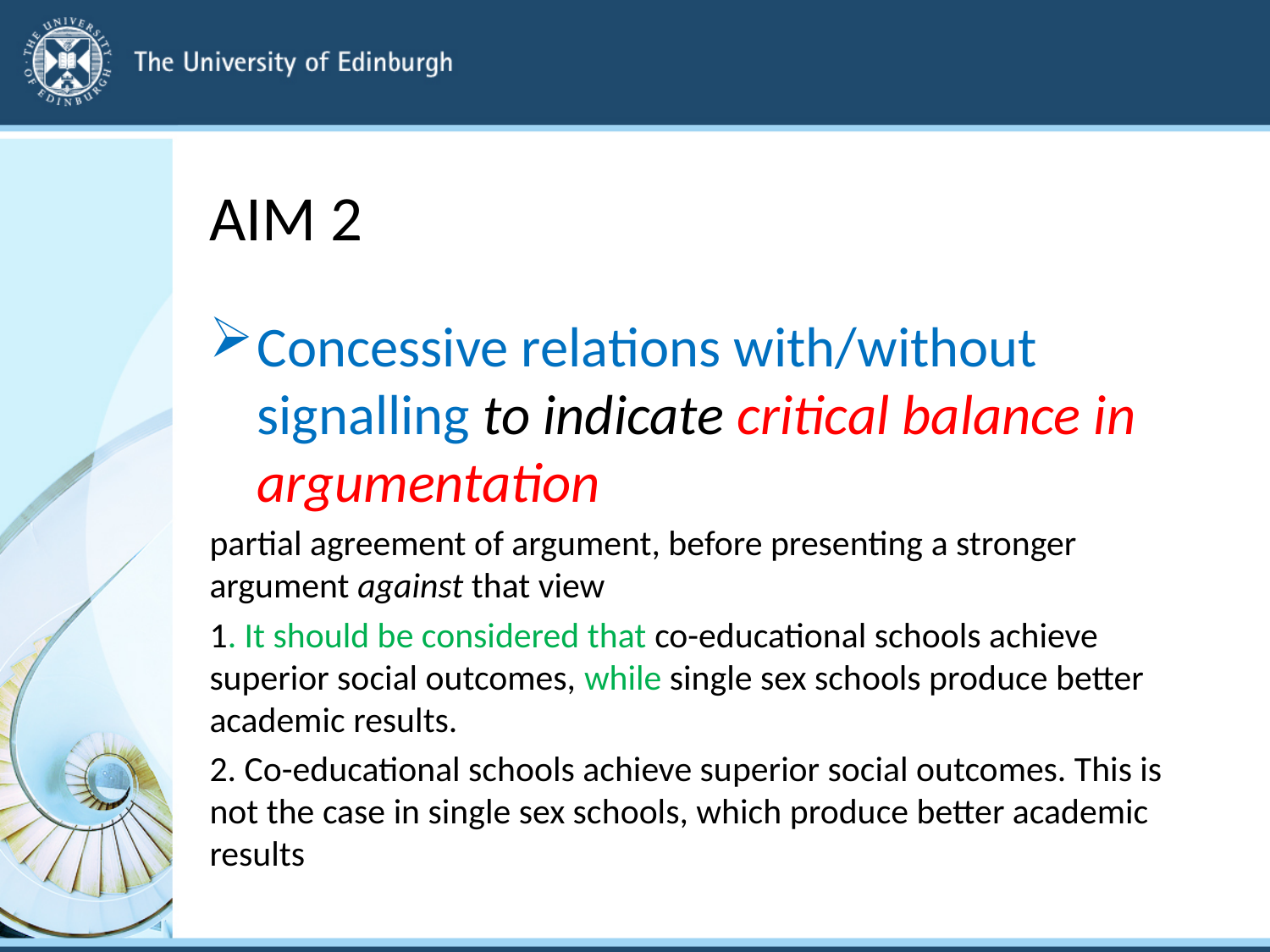

# AIM 2
Concessive relations with/without signalling to indicate critical balance in argumentation
partial agreement of argument, before presenting a stronger argument against that view
1. It should be considered that co-educational schools achieve superior social outcomes, while single sex schools produce better academic results.
2. Co-educational schools achieve superior social outcomes. This is not the case in single sex schools, which produce better academic results